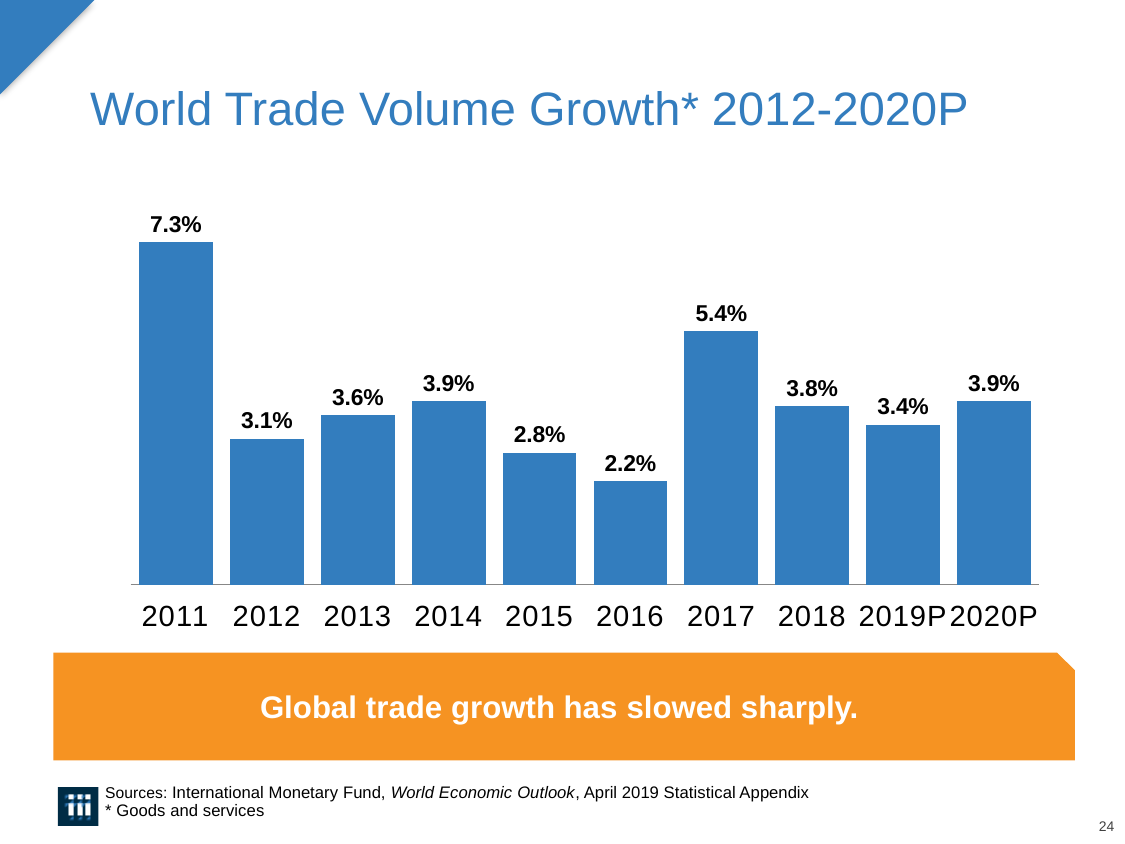

# World Trade Volume Growth* 2012-2020P

### Chart

| Category | % change |
|---|---|
| 2011 | 0.073 |
| 2012 | 0.031 |
| 2013 | 0.036 |
| 2014 | 0.039 |
| 2015 | 0.028 |
| 2016 | 0.022 |
| 2017 | 0.054 |
| 2018 | 0.038 |
| 2019P | 0.034 |
| 2020P | 0.039 |
Global trade growth has slowed sharply.
Sources: International Monetary Fund, World Economic Outlook, April 2019 Statistical Appendix
* Goods and services